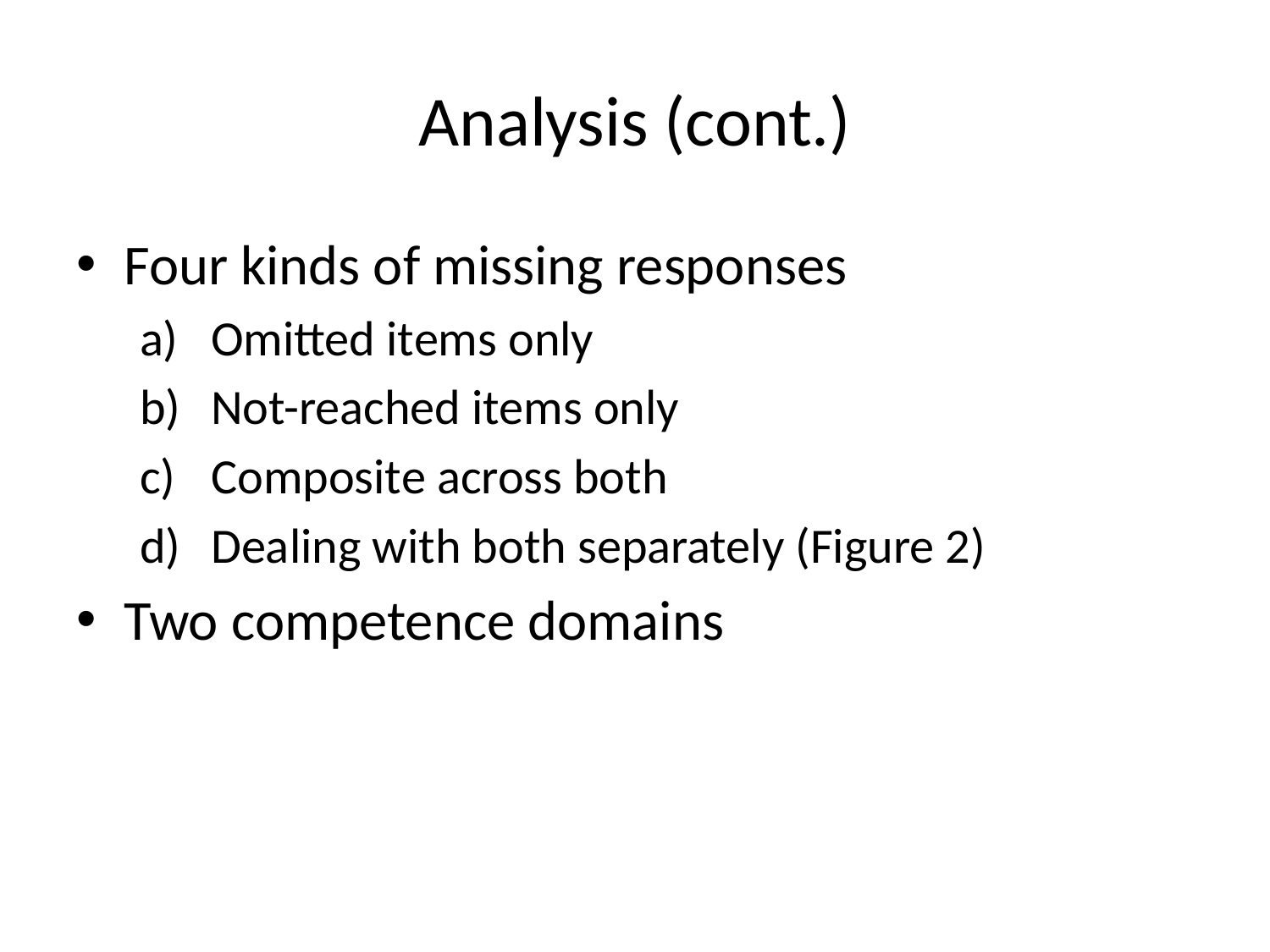

# Analysis (cont.)
Four kinds of missing responses
Omitted items only
Not-reached items only
Composite across both
Dealing with both separately (Figure 2)
Two competence domains